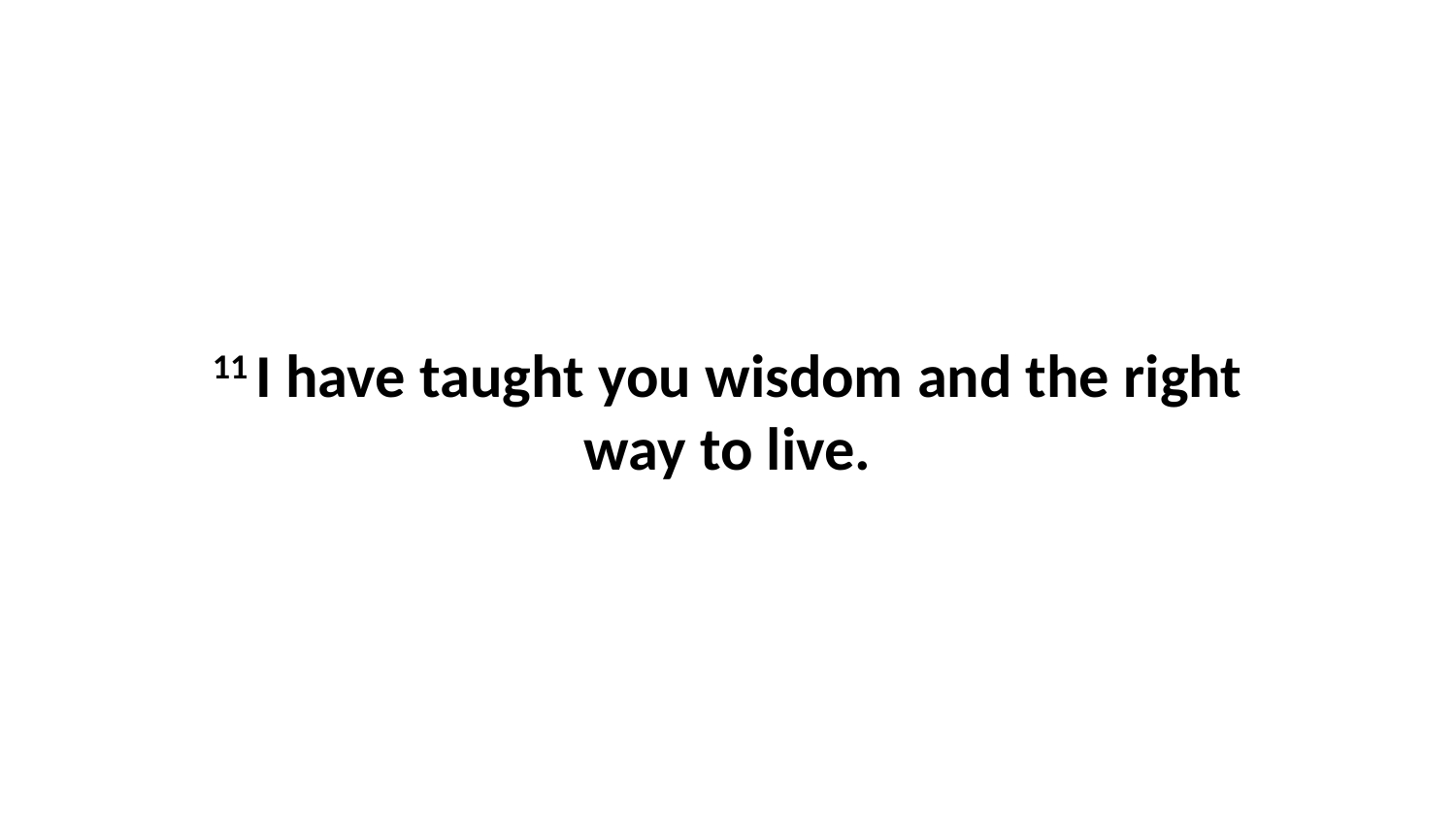

11 I have taught you wisdom and the right way to live.